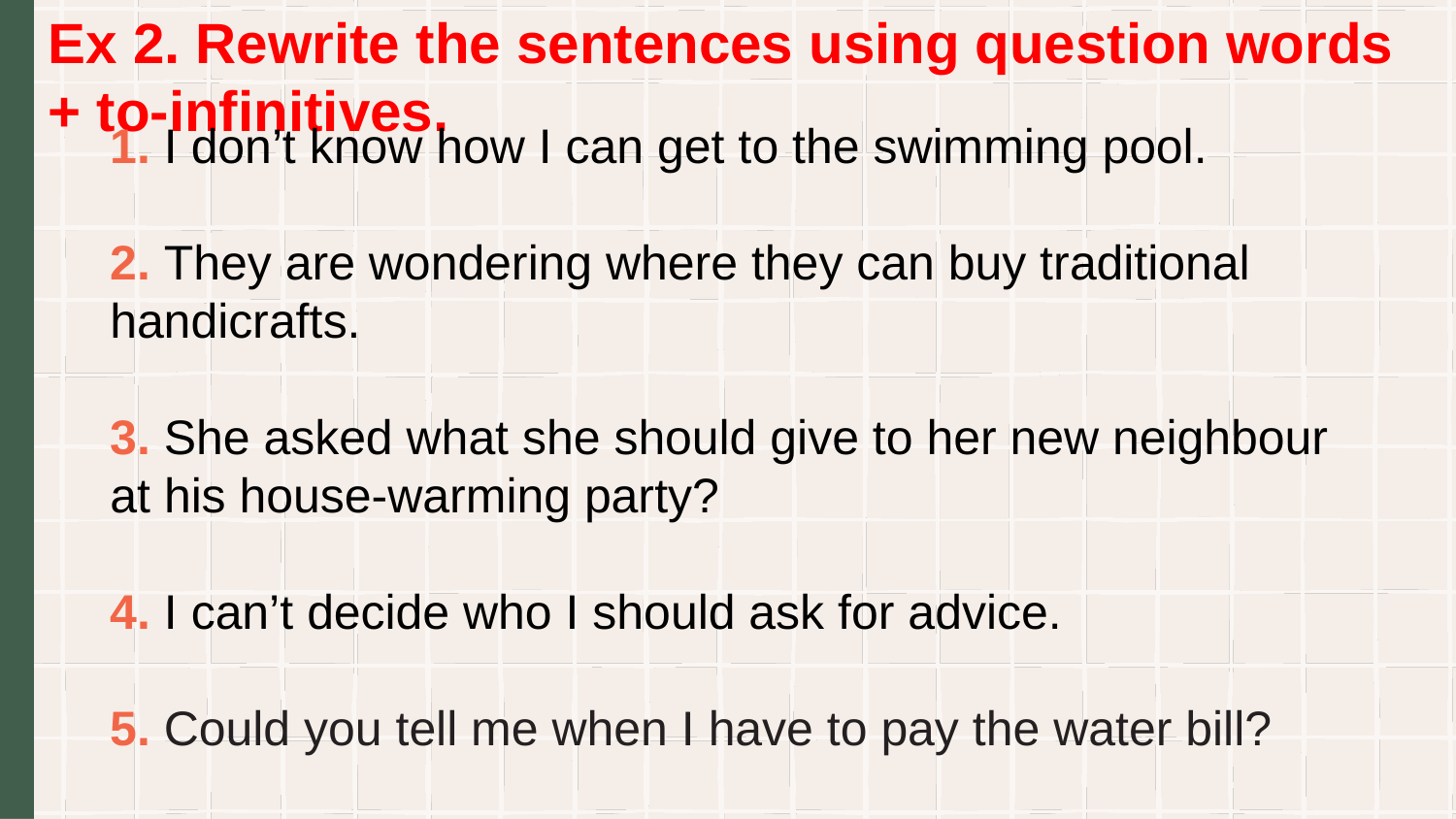

Ex 2. Rewrite the sentences using question words + to-infinitives.

1. I don’t know how I can get to the swimming pool.

2. They are wondering where they can buy traditional handicrafts.

3. She asked what she should give to her new neighbour at his house-warming party?

4. I can’t decide who I should ask for advice.

5. Could you tell me when I have to pay the water bill?